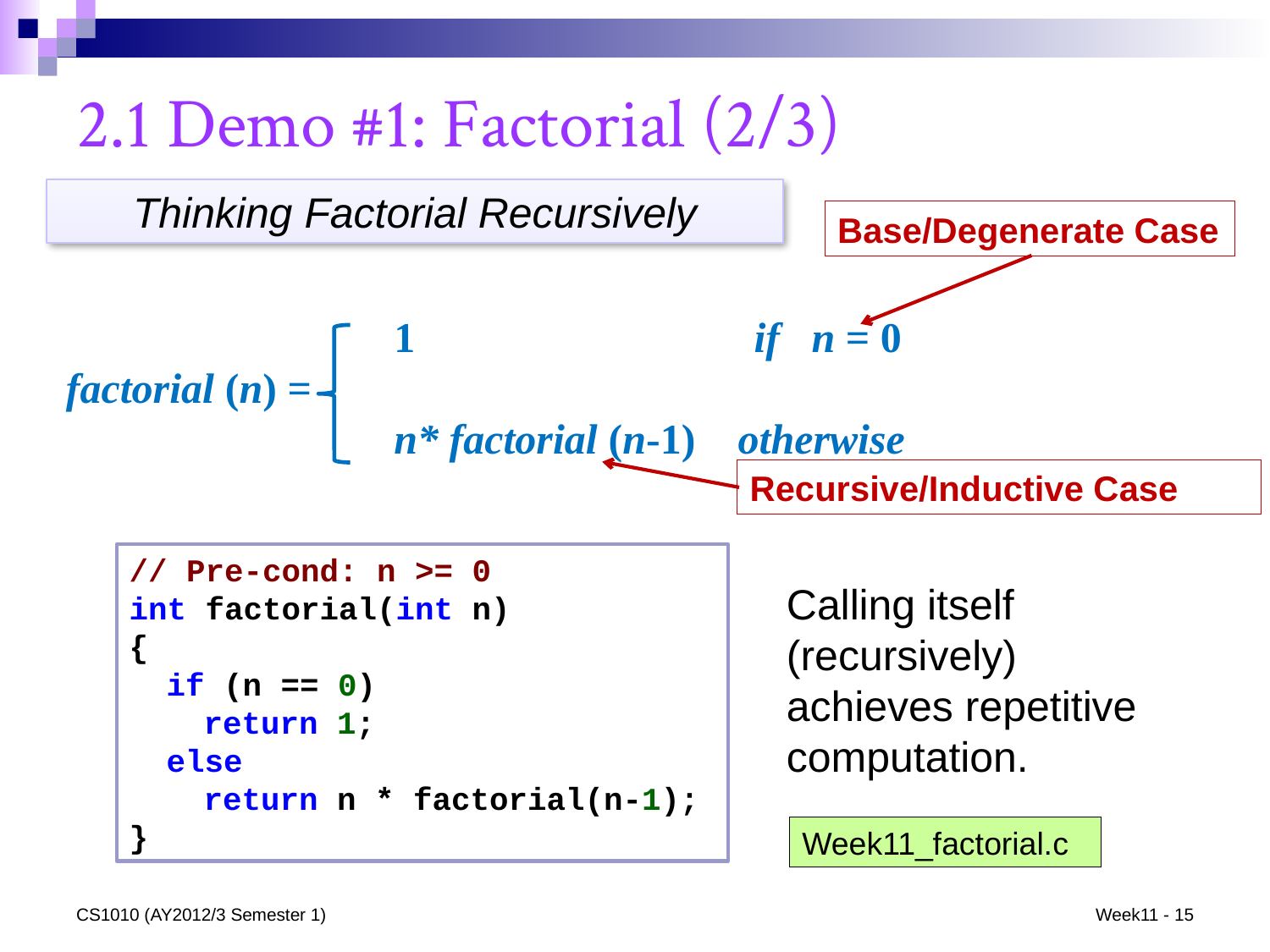

# 2.1 Demo #1: Factorial (2/3)
Thinking Factorial Recursively
Base/Degenerate Case
                               1                                if   n = 0
factorial (n) =
                               n* factorial (n-1)    otherwise

Recursive/Inductive Case
// Pre-cond: n >= 0
int factorial(int n)
{
	if (n == 0)
		return 1;
	else
		return n * factorial(n-1);
}
Calling itself (recursively) achieves repetitive computation.
Week11_factorial.c
CS1010 (AY2012/3 Semester 1)
Week11 - 15